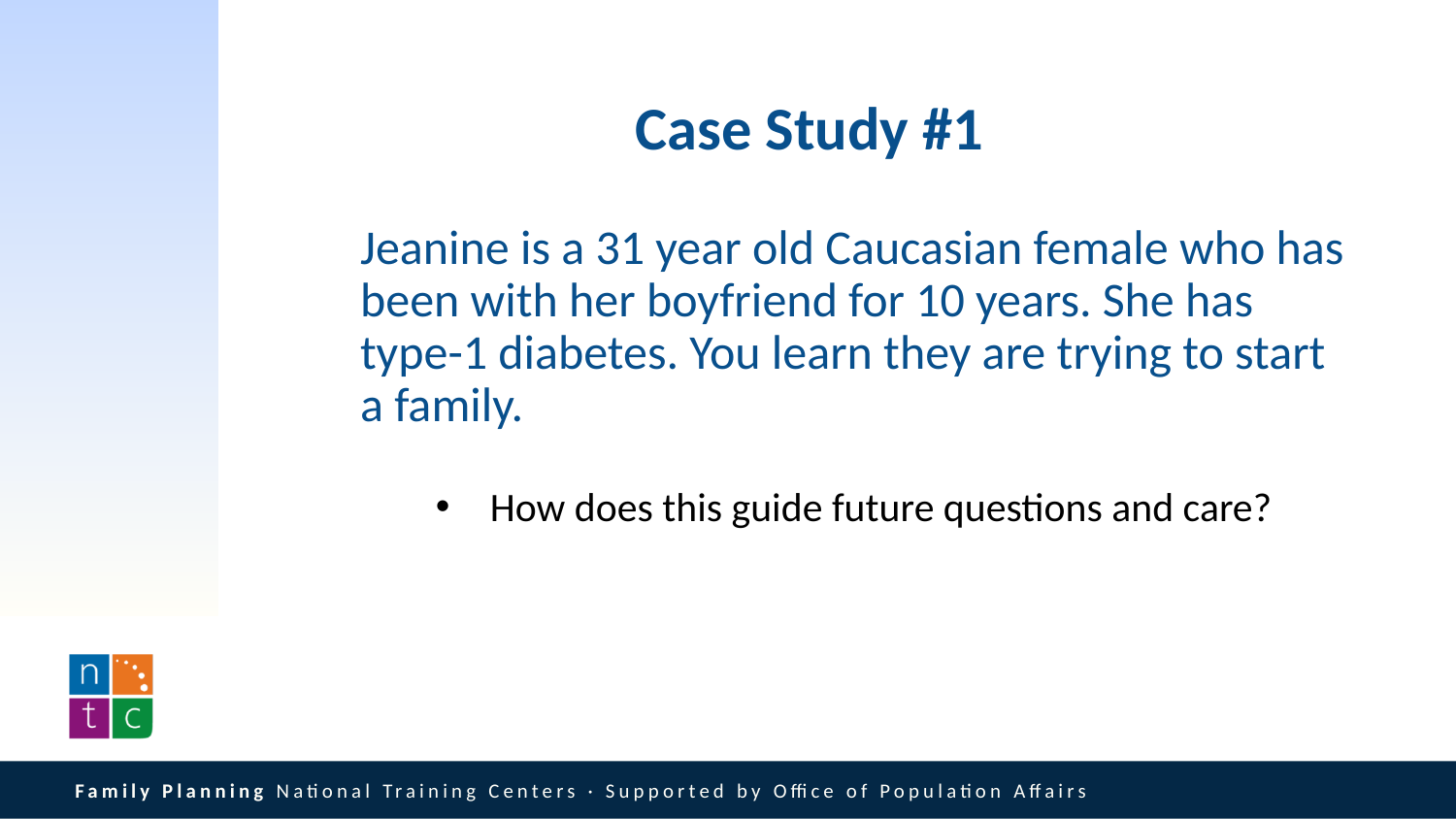

# Case Study #1
Jeanine is a 31 year old Caucasian female who has been with her boyfriend for 10 years. She has type-1 diabetes. You learn they are trying to start a family.

How does this guide future questions and care?